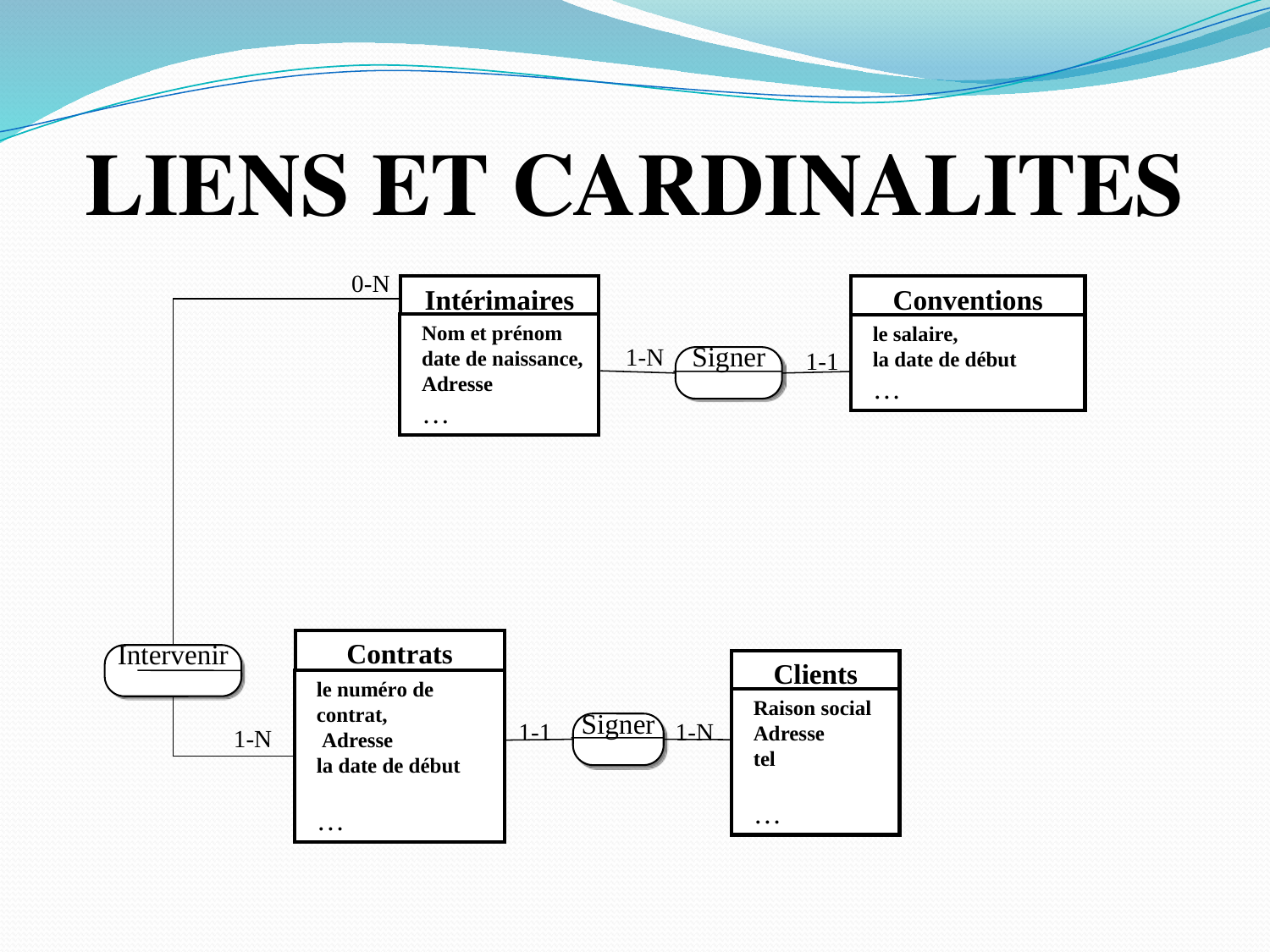

# LIENS ET CARDINALITES
0-N
Intérimaires
Nom et prénom
date de naissance,
Adresse
…
Conventions
le salaire,
la date de début
…
1-N
1-1
Signer

Contrats
Intervenir

Clients
Raison social
Adresse
tel

…
le numéro de contrat,
 Adresse
la date de début

…

Signer

1-1
1-N
1-N